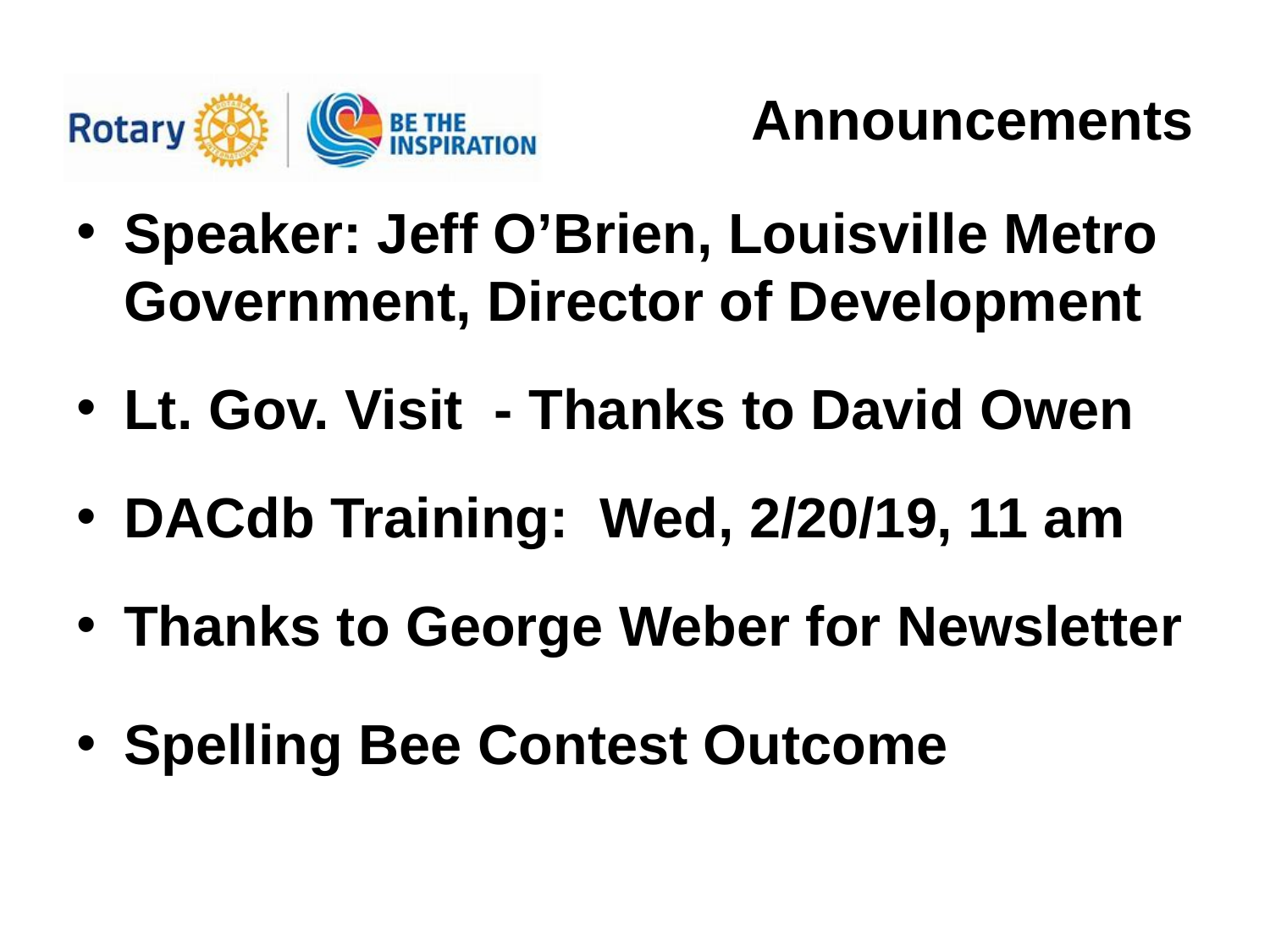

# Announcements
Speaker: Jeff O’Brien, Louisville Metro Government, Director of Development

Lt. Gov. Visit  - Thanks to David Owen

DACdb Training:  Wed, 2/20/19, 11 am

Thanks to George Weber for Newsletter

Spelling Bee Contest Outcome